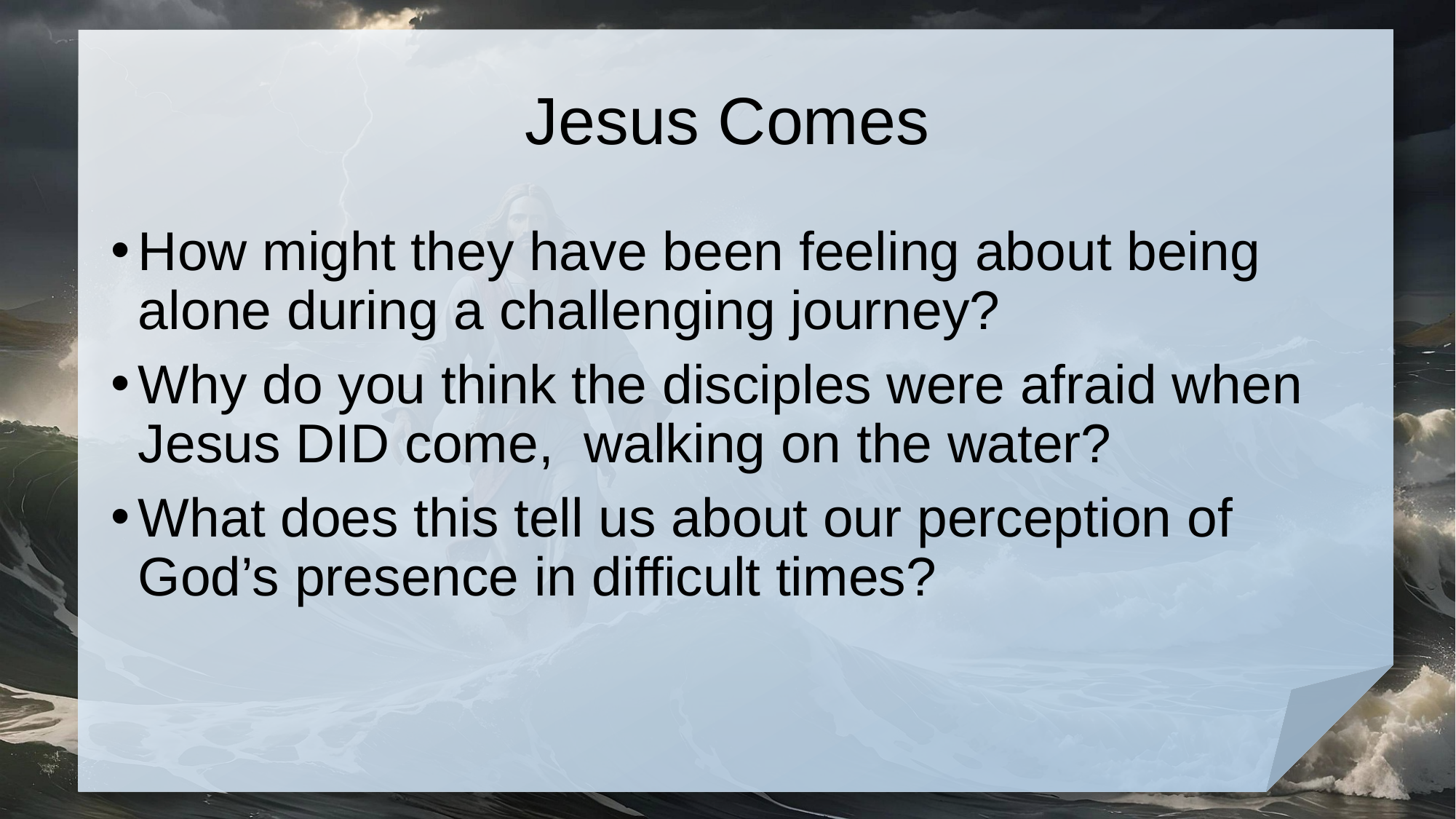

# Jesus Comes
How might they have been feeling about being alone during a challenging journey?
Why do you think the disciples were afraid when Jesus DID come,  walking on the water?
What does this tell us about our perception of God’s presence in difficult times?